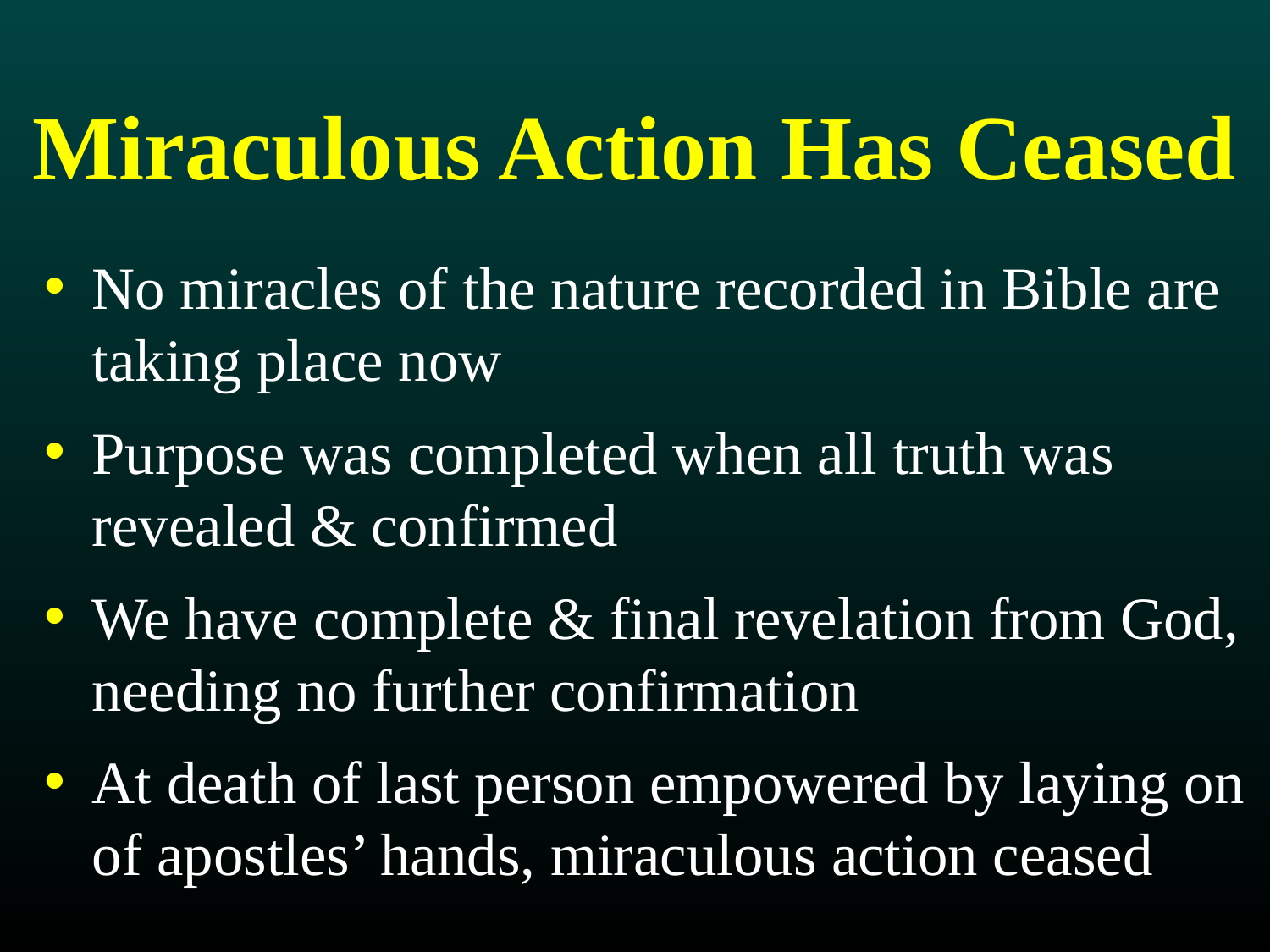

# Miraculous Action Has Ceased
No miracles of the nature recorded in Bible are taking place now
Purpose was completed when all truth was revealed & confirmed
We have complete & final revelation from God, needing no further confirmation
At death of last person empowered by laying on of apostles’ hands, miraculous action ceased